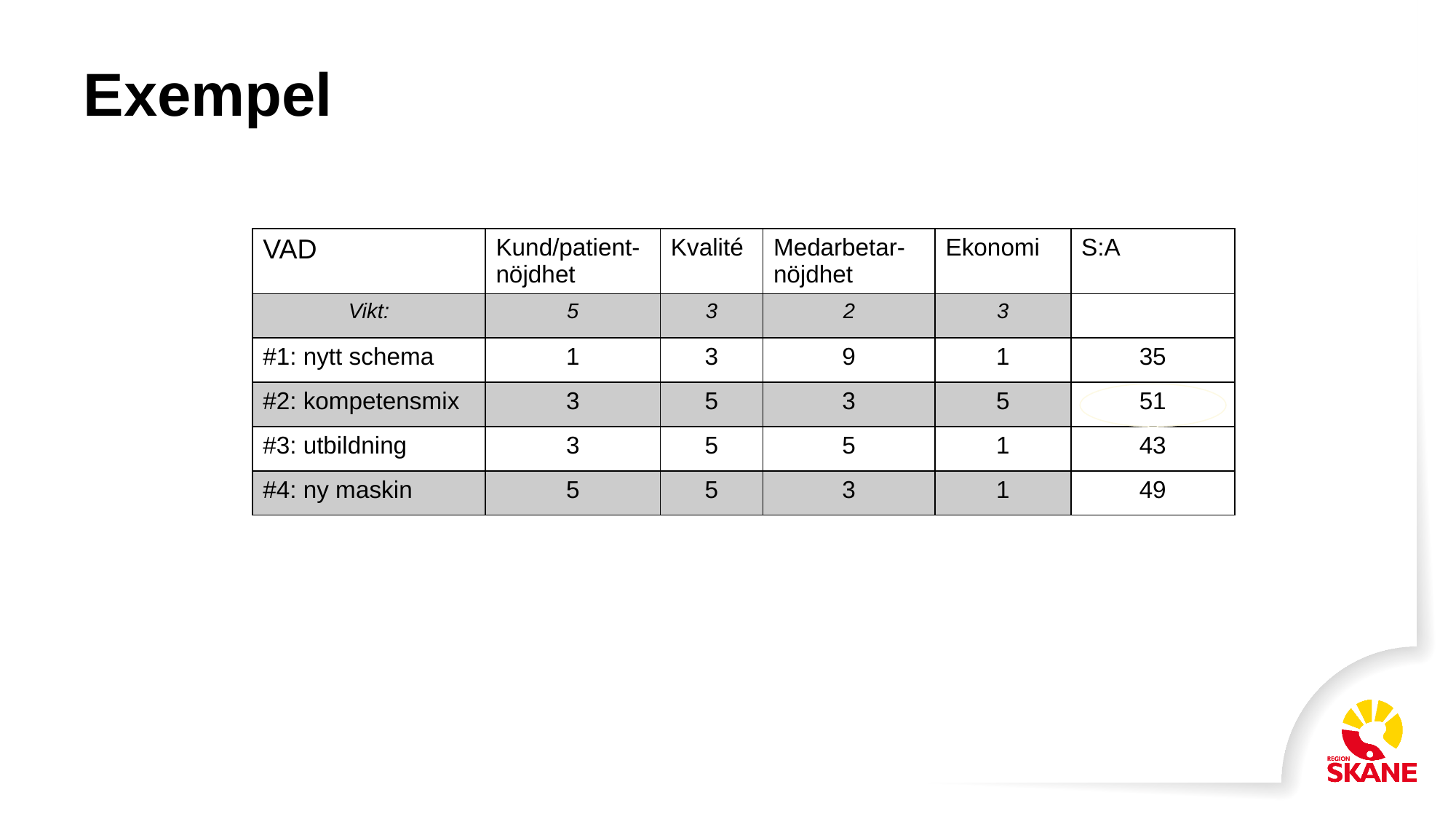

# Exempel
| VAD | Kund/patient-nöjdhet | Kvalité | Medarbetar-nöjdhet | Ekonomi | S:A |
| --- | --- | --- | --- | --- | --- |
| Vikt: | 5 | 3 | 2 | 3 |  |
| #1: nytt schema | 1 | 3 | 9 | 1 | 35 |
| #2: kompetensmix | 3 | 5 | 3 | 5 | 51 |
| #3: utbildning | 3 | 5 | 5 | 1 | 43 |
| #4: ny maskin | 5 | 5 | 3 | 1 | 49 |